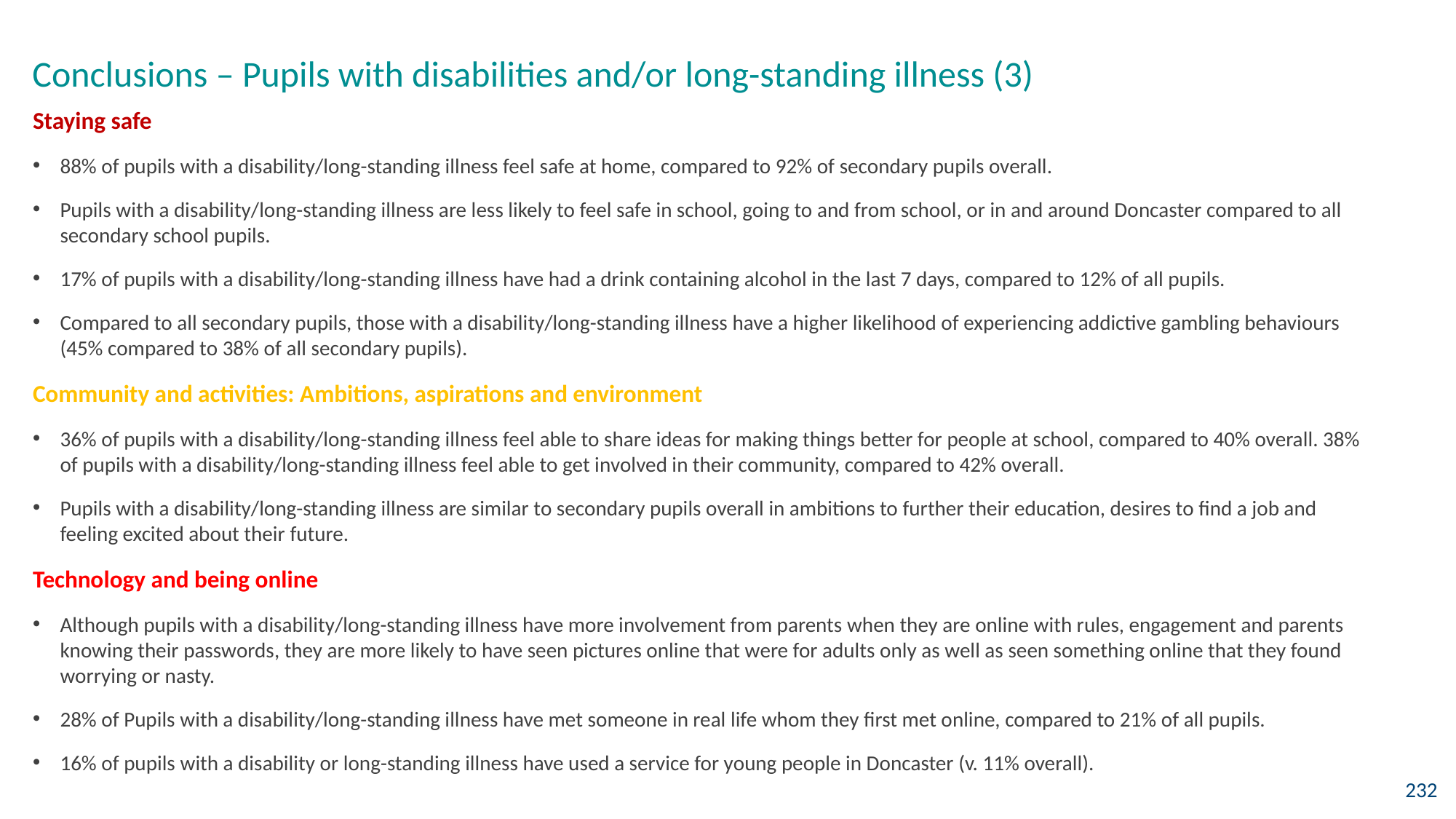

Conclusions – Pupils with disabilities and/or long-standing illness (3)
Staying safe
88% of pupils with a disability/long-standing illness feel safe at home, compared to 92% of secondary pupils overall.
Pupils with a disability/long-standing illness are less likely to feel safe in school, going to and from school, or in and around Doncaster compared to all secondary school pupils.
17% of pupils with a disability/long-standing illness have had a drink containing alcohol in the last 7 days, compared to 12% of all pupils.
Compared to all secondary pupils, those with a disability/long-standing illness have a higher likelihood of experiencing addictive gambling behaviours (45% compared to 38% of all secondary pupils).
Community and activities: Ambitions, aspirations and environment
36% of pupils with a disability/long-standing illness feel able to share ideas for making things better for people at school, compared to 40% overall. 38% of pupils with a disability/long-standing illness feel able to get involved in their community, compared to 42% overall.
Pupils with a disability/long-standing illness are similar to secondary pupils overall in ambitions to further their education, desires to find a job and feeling excited about their future.
Technology and being online
Although pupils with a disability/long-standing illness have more involvement from parents when they are online with rules, engagement and parents knowing their passwords, they are more likely to have seen pictures online that were for adults only as well as seen something online that they found worrying or nasty.
28% of Pupils with a disability/long-standing illness have met someone in real life whom they first met online, compared to 21% of all pupils.
16% of pupils with a disability or long-standing illness have used a service for young people in Doncaster (v. 11% overall).